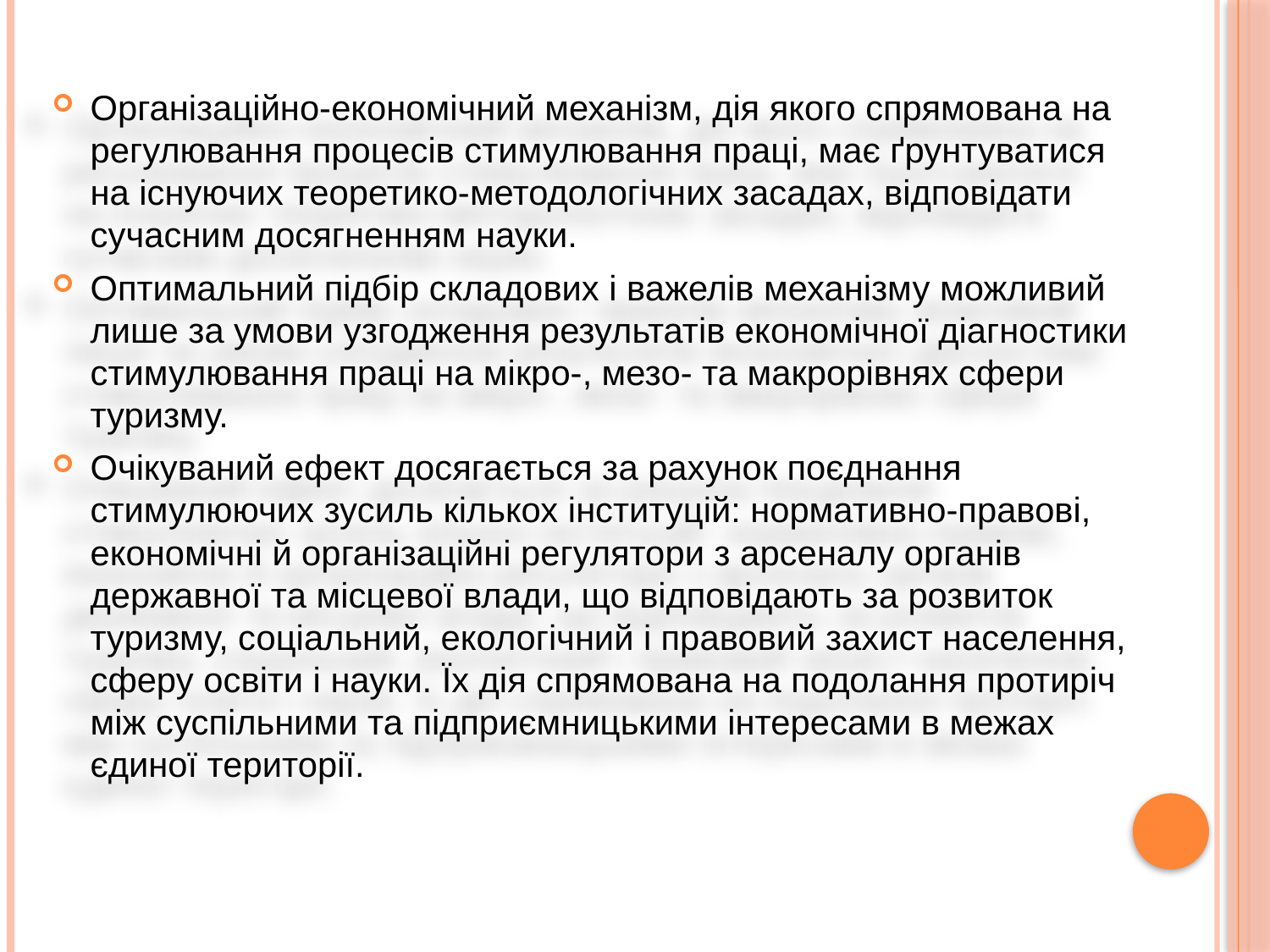

Організаційно-економічний механізм, дія якого спрямована на регулювання процесів стимулювання праці, має ґрунтуватися на існуючих теоретико-методологічних засадах, відповідати сучасним досягненням науки.
Оптимальний підбір складових і важелів механізму можливий лише за умови узгодження результатів економічної діагностики стимулювання праці на мікро-, мезо- та макрорівнях сфери туризму.
Очікуваний ефект досягається за рахунок поєднання стимулюючих зусиль кількох інституцій: нормативно-правові, економічні й організаційні регулятори з арсеналу органів державної та місцевої влади, що відповідають за розвиток туризму, соціальний, екологічний і правовий захист населення, сферу освіти і науки. Їх дія спрямована на подолання протиріч між суспільними та підприємницькими інтересами в межах єдиної території.